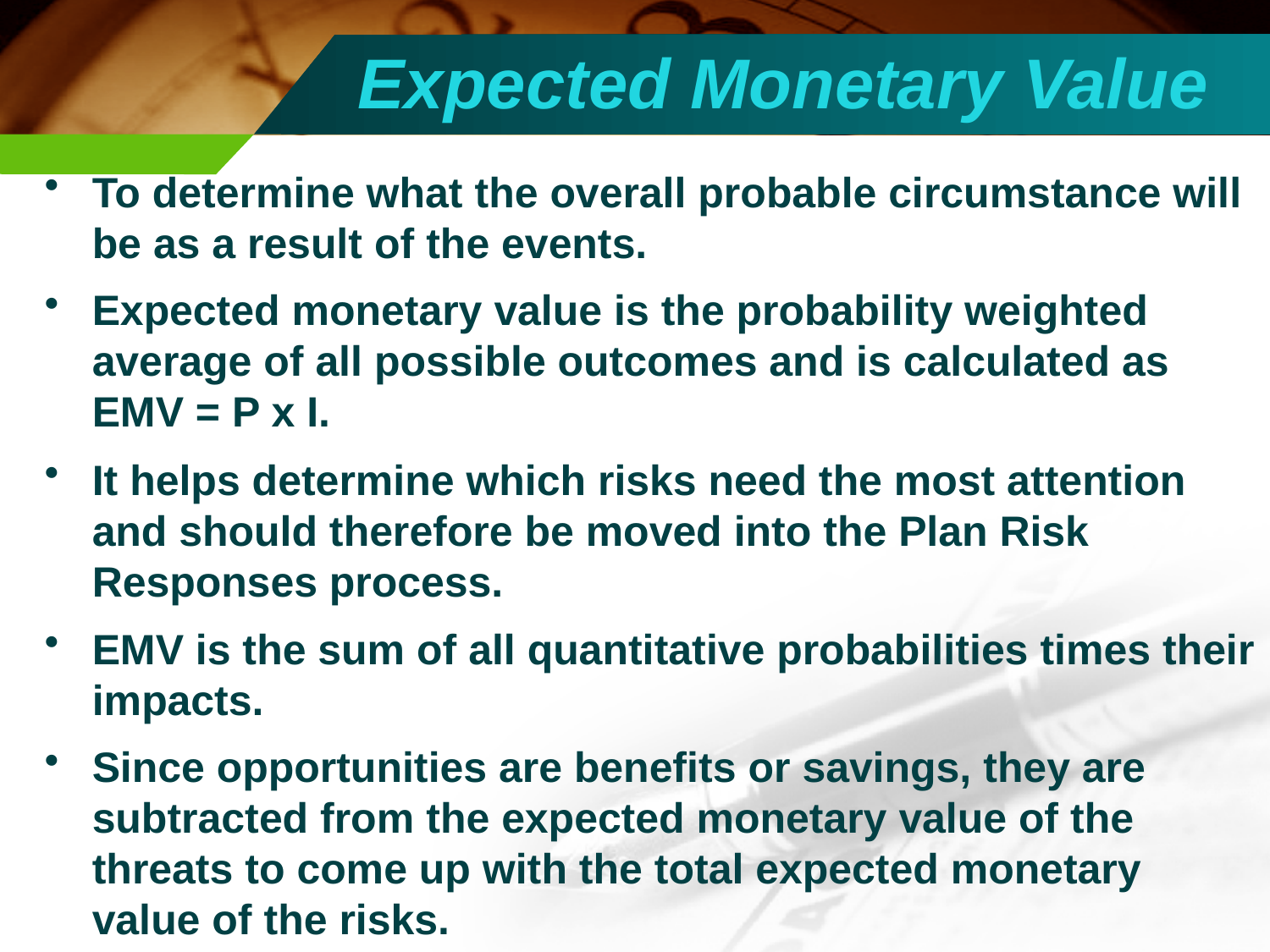

# Expected Monetary Value
To determine what the overall probable circumstance will be as a result of the events.
Expected monetary value is the probability weighted average of all possible outcomes and is calculated as EMV = P x I.
It helps determine which risks need the most attention and should therefore be moved into the Plan Risk Responses process.
EMV is the sum of all quantitative probabilities times their impacts.
Since opportunities are benefits or savings, they are subtracted from the expected monetary value of the threats to come up with the total expected monetary value of the risks.